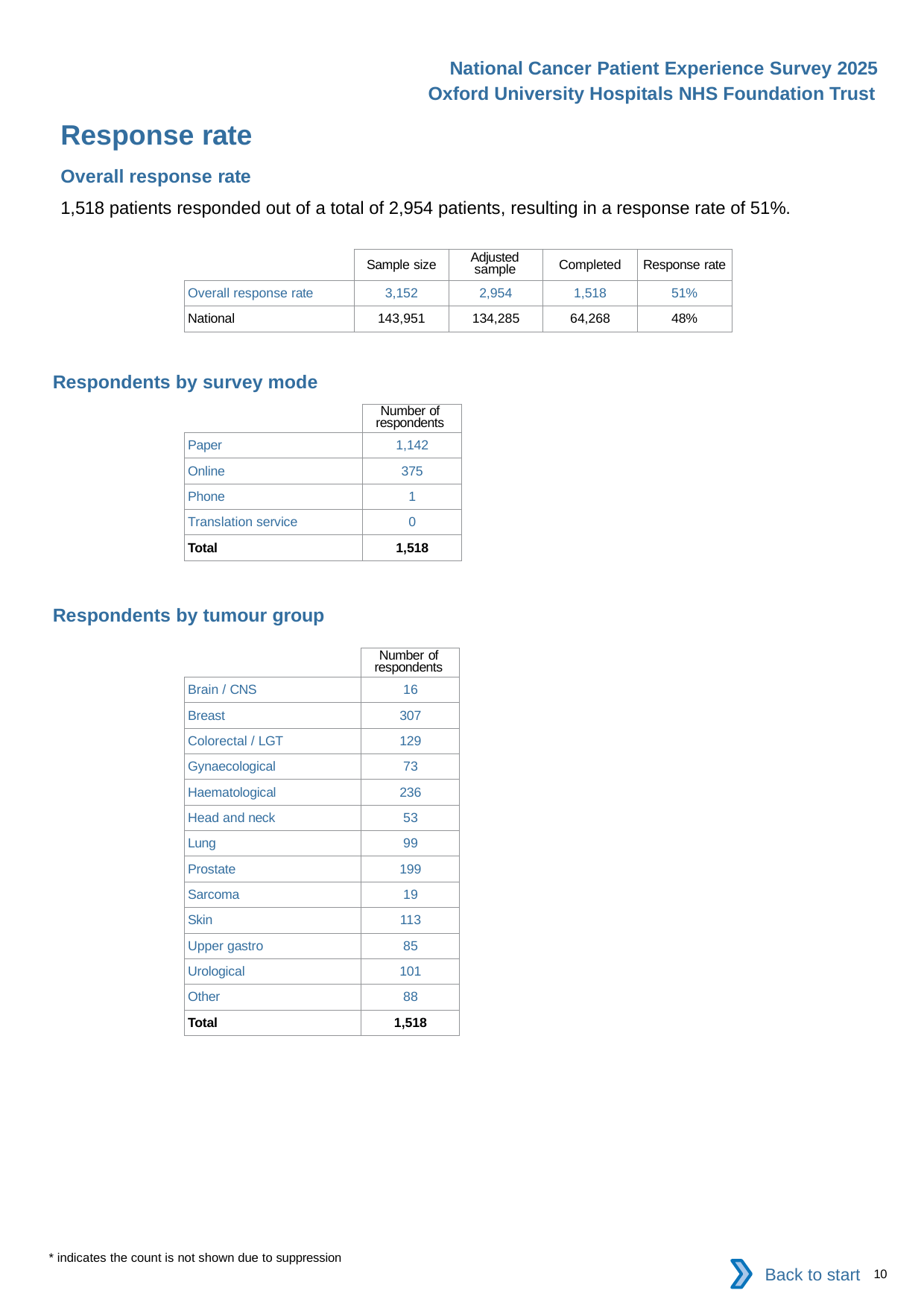

National Cancer Patient Experience Survey 2025
Oxford University Hospitals NHS Foundation Trust
Response rate
Overall response rate
1,518 patients responded out of a total of 2,954 patients, resulting in a response rate of 51%.
|  | Sample size | Adjusted sample | Completed | Response rate |
| --- | --- | --- | --- | --- |
| Overall response rate | 3,152 | 2,954 | 1,518 | 51% |
| National | 143,951 | 134,285 | 64,268 | 48% |
Respondents by survey mode
|  | Number of respondents |
| --- | --- |
| Paper | 1,142 |
| Online | 375 |
| Phone | 1 |
| Translation service | 0 |
| Total | 1,518 |
Respondents by tumour group
|  | Number of respondents |
| --- | --- |
| Brain / CNS | 16 |
| Breast | 307 |
| Colorectal / LGT | 129 |
| Gynaecological | 73 |
| Haematological | 236 |
| Head and neck | 53 |
| Lung | 99 |
| Prostate | 199 |
| Sarcoma | 19 |
| Skin | 113 |
| Upper gastro | 85 |
| Urological | 101 |
| Other | 88 |
| Total | 1,518 |
* indicates the count is not shown due to suppression
Back to start

10